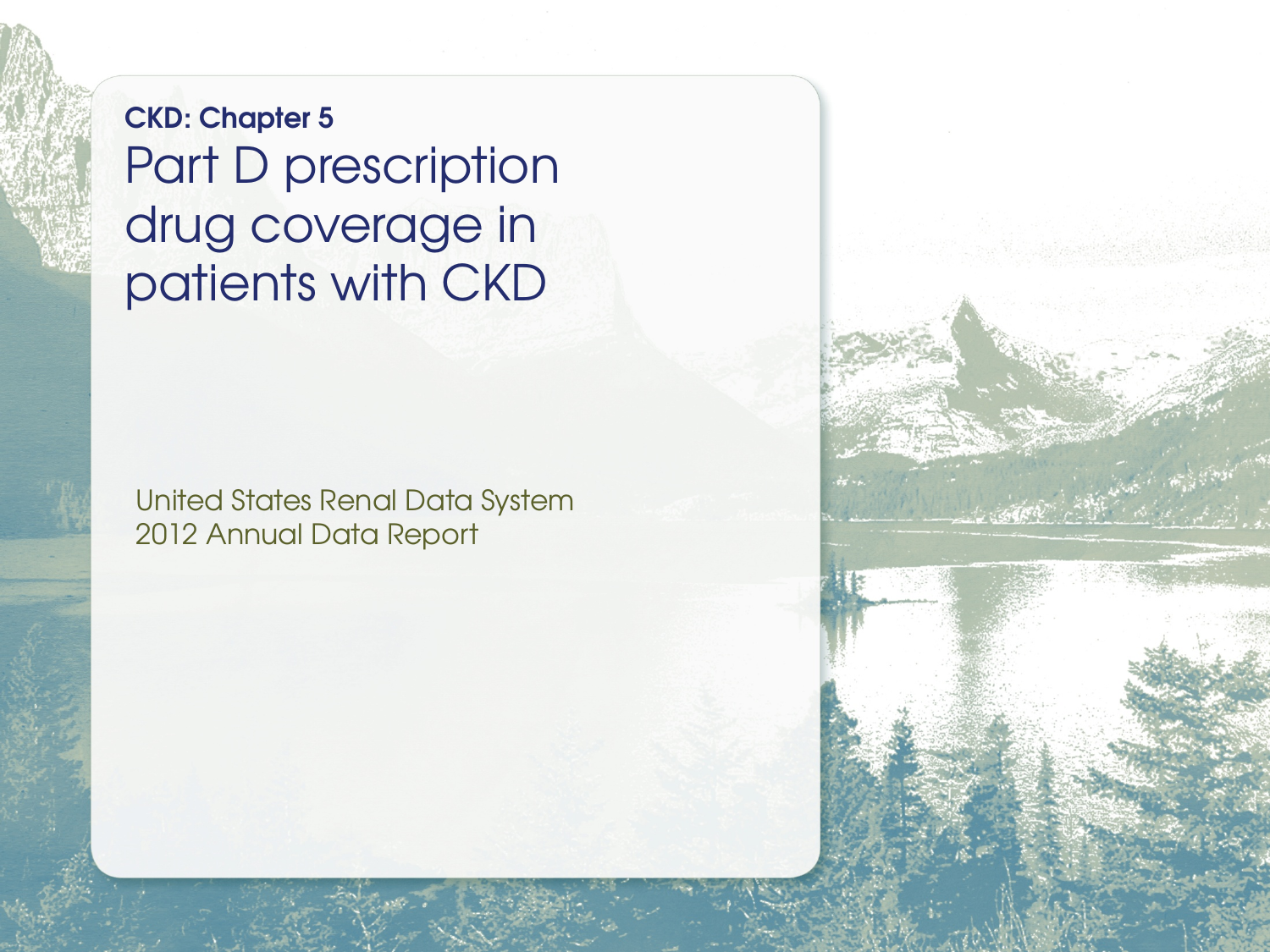

CKD: Chapter 5
Part D prescription
drug coverage in
patients with CKD
United States Renal Data System
2012 Annual Data Report